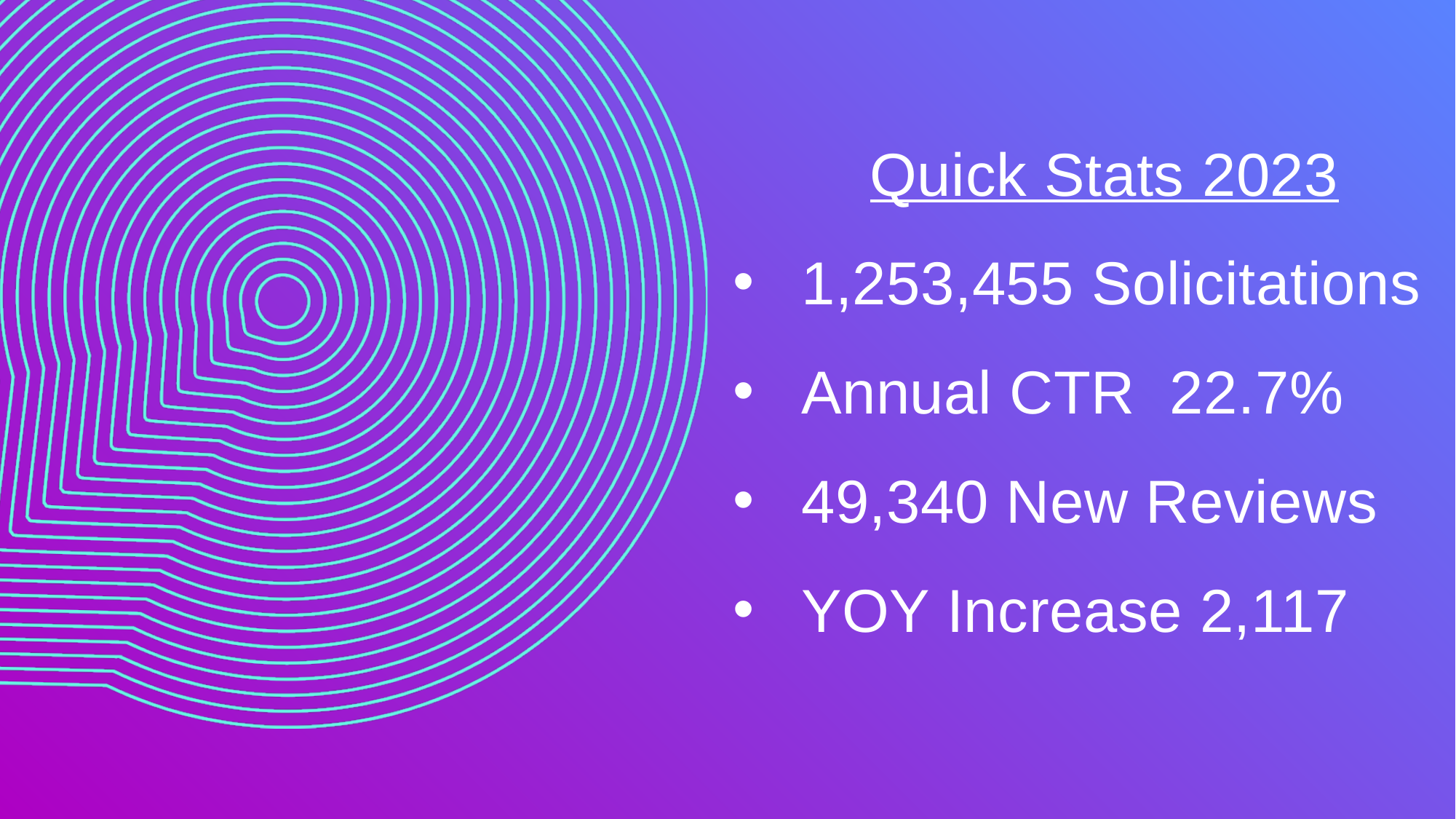

Quick Stats 2023
1,253,455 Solicitations
Annual CTR  22.7%
49,340 New Reviews
YOY Increase 2,117